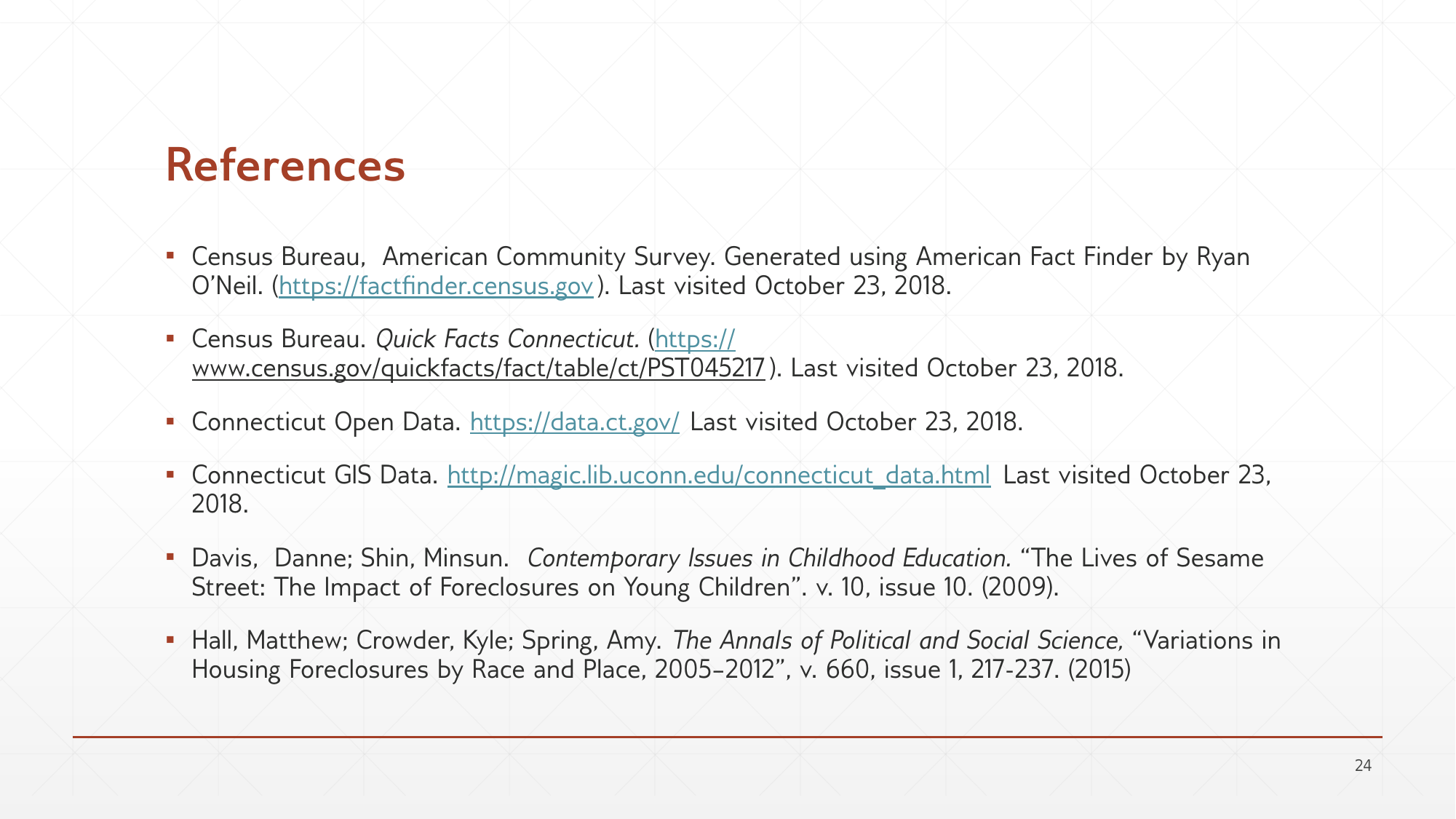

# References
Census Bureau,  American Community Survey. Generated using American Fact Finder by Ryan O’Neil. (https://factfinder.census.gov). Last visited October 23, 2018.
Census Bureau. Quick Facts Connecticut. (https://www.census.gov/quickfacts/fact/table/ct/PST045217). Last visited October 23, 2018.
Connecticut Open Data. https://data.ct.gov/ Last visited October 23, 2018.
Connecticut GIS Data. http://magic.lib.uconn.edu/connecticut_data.html Last visited October 23, 2018.
Davis,  Danne; Shin, Minsun.  Contemporary Issues in Childhood Education. “The Lives of Sesame Street: The Impact of Foreclosures on Young Children”. v. 10, issue 10. (2009).
Hall, Matthew; Crowder, Kyle; Spring, Amy. The Annals of Political and Social Science, “Variations in Housing Foreclosures by Race and Place, 2005–2012”, v. 660, issue 1, 217-237. (2015)
24